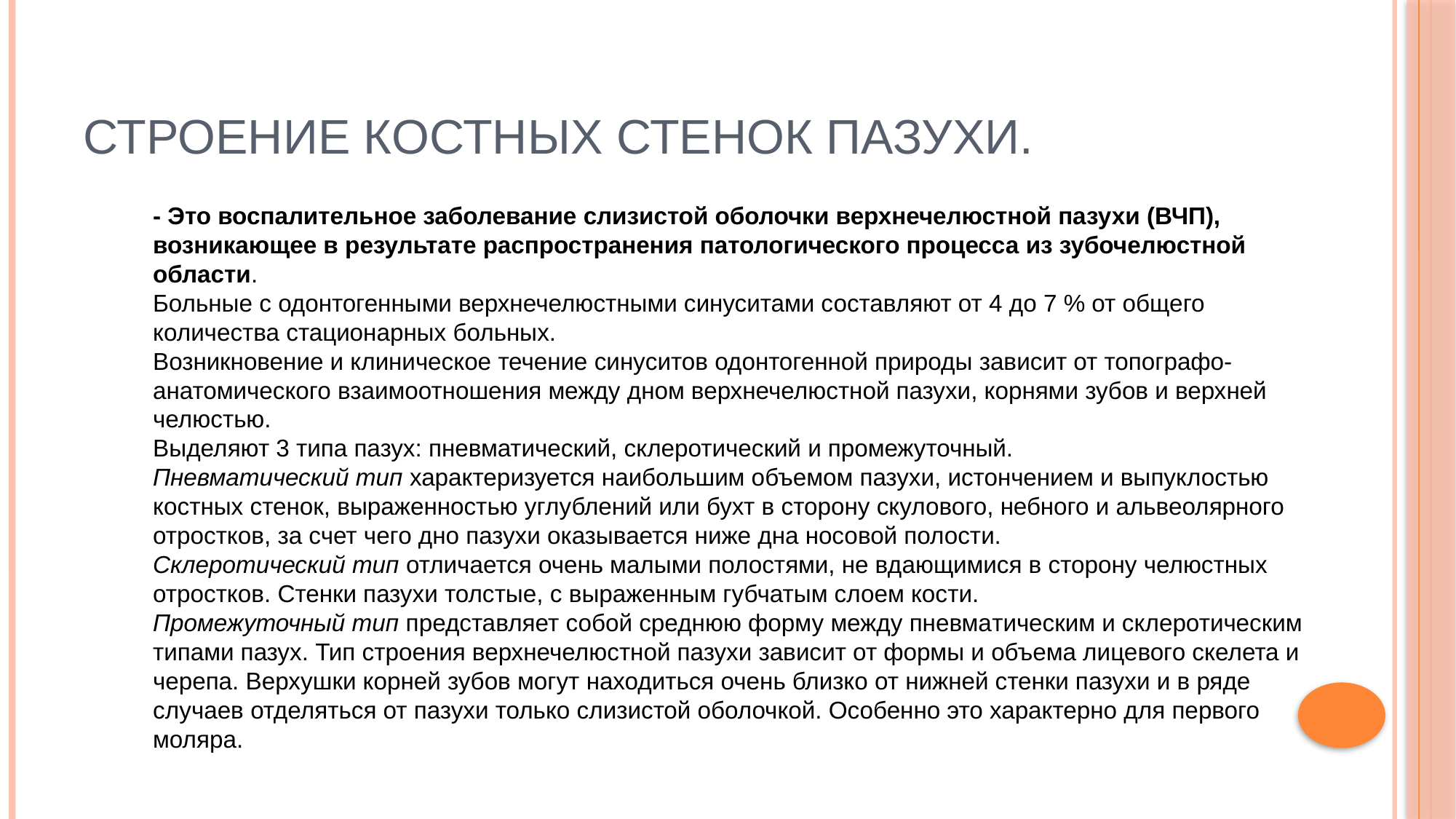

# Строение костных стенок пазухи.
- Это воспалительное заболевание слизистой оболочки верхнечелюстной пазухи (ВЧП), возникающее в результате распространения патологического процесса из зубочелюстной области.
Больные с одонтогенными верхнечелюстными синуситами составляют от 4 до 7 % от общего количества стационарных больных.
Возникновение и клиническое течение синуcитов одонтогенной природы зависит от топографо-анатомического взаимоотношения между дном верхнечелюстной пазухи, корнями зубов и верхней челюстью.
Выделяют 3 типа пазух: пневматический, склеротический и промежуточный.
Пневматический тип характеризуется наибольшим объемом пазухи, истончением и выпуклостью костных стенок, выраженностью углублений или бухт в сторону скулового, небного и альвеолярного отростков, за счет чего дно пазухи оказывается ниже дна носовой полости.
Склеротический тип отличается очень малыми полостями, не вдающимися в сторону челюстных отростков. Стенки пазухи толстые, с выраженным губчатым слоем кости.
Промежуточный тип представляет собой среднюю форму между пневма­тическим и склеротическим типами пазух. Тип строения верхнечелюстной пазухи зависит от формы и объема лицевого скелета и черепа. Верхушки корней зубов могут находиться очень близко от нижней стенки пазухи и в ряде случаев отделяться от пазухи только слизистой оболочкой. Особенно это характерно для первого моляра.
Вторичная профилактика
Третичная
профилактика